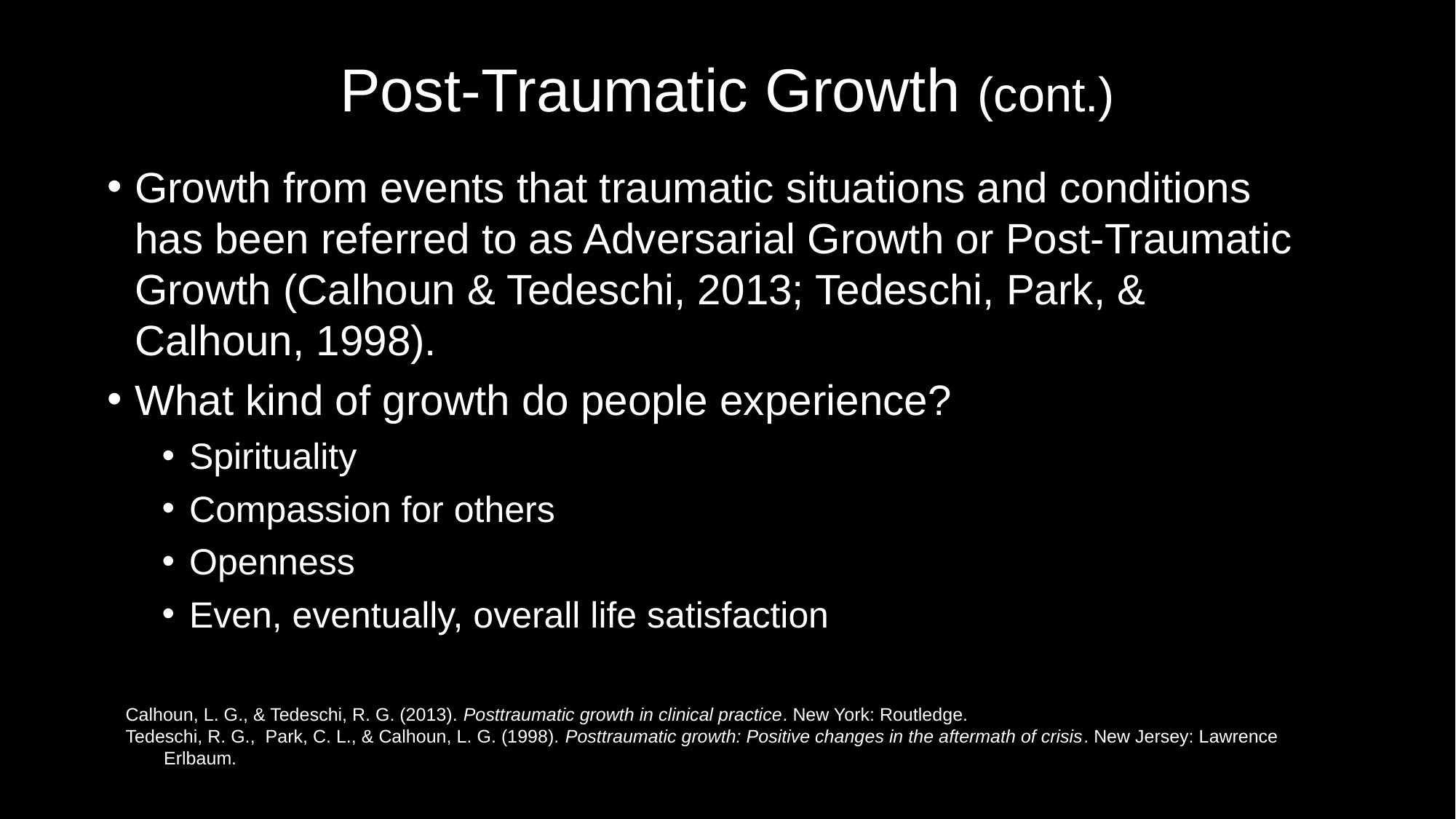

# Post-Traumatic Growth (cont.)
Growth from events that traumatic situations and conditions has been referred to as Adversarial Growth or Post-Traumatic Growth (Calhoun & Tedeschi, 2013; Tedeschi, Park, & Calhoun, 1998).
What kind of growth do people experience?
Spirituality
Compassion for others
Openness
Even, eventually, overall life satisfaction
Calhoun, L. G., & Tedeschi, R. G. (2013). Posttraumatic growth in clinical practice. New York: Routledge.
Tedeschi, R. G.,  Park, C. L., & Calhoun, L. G. (1998). Posttraumatic growth: Positive changes in the aftermath of crisis. New Jersey: Lawrence Erlbaum.